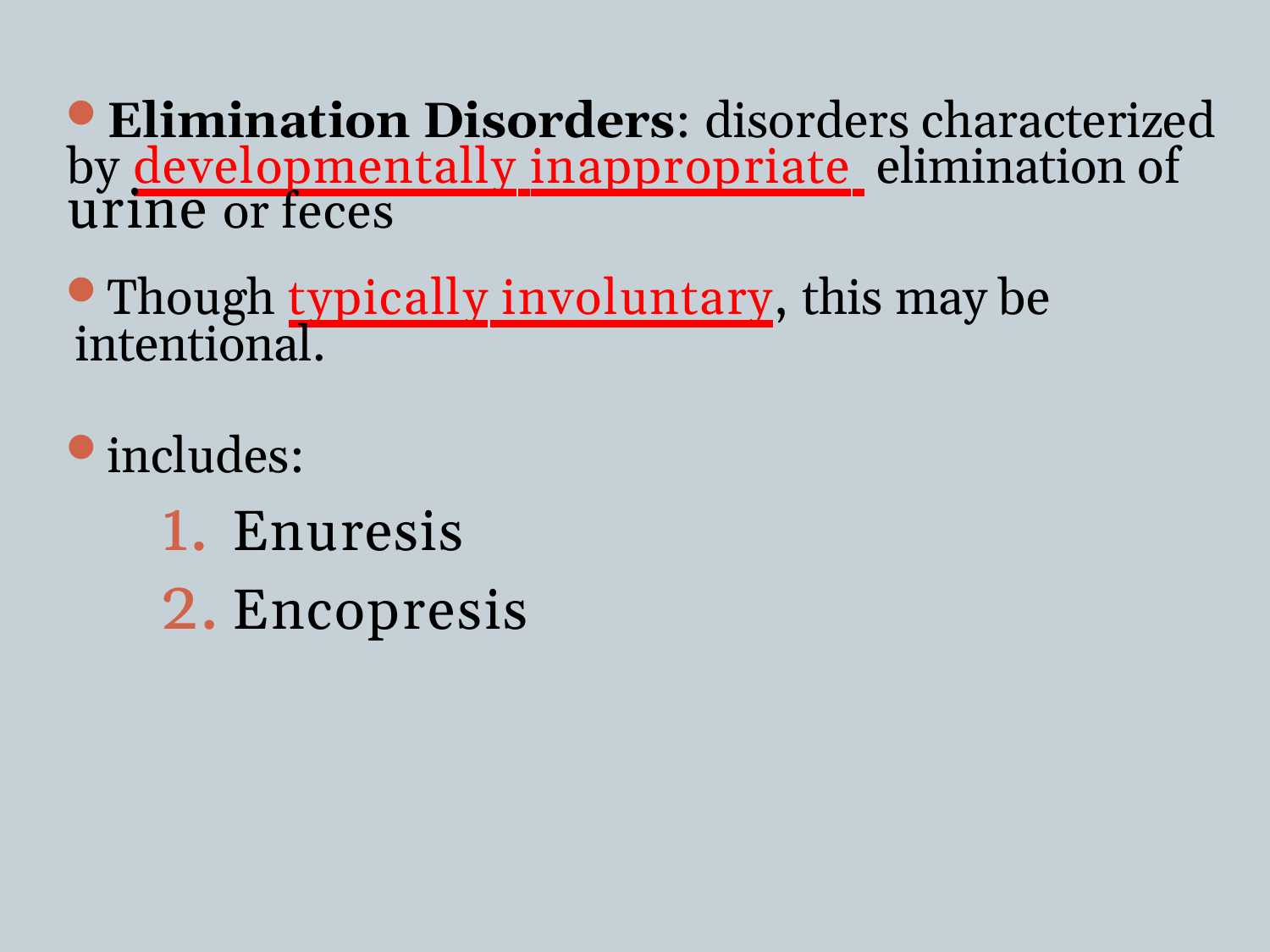

Elimination Disorders: disorders characterized by developmentally inappropriate  elimination of urine or feces
Though typically involuntary, this may be intentional.

includes:
Enuresis
Encopresis